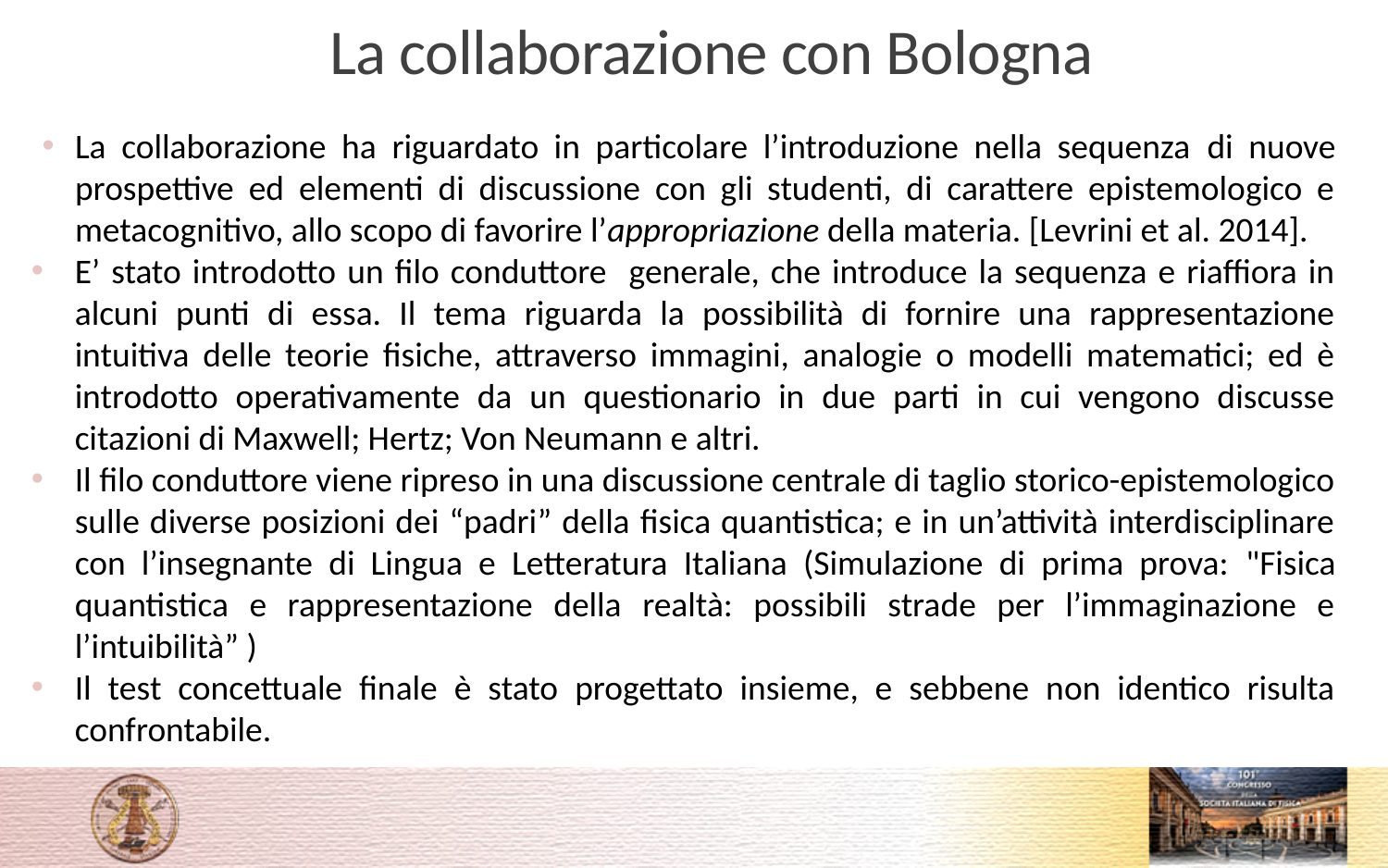

# La collaborazione con Bologna
La collaborazione ha riguardato in particolare l’introduzione nella sequenza di nuove prospettive ed elementi di discussione con gli studenti, di carattere epistemologico e metacognitivo, allo scopo di favorire l’appropriazione della materia. [Levrini et al. 2014].
E’ stato introdotto un filo conduttore  generale, che introduce la sequenza e riaffiora in alcuni punti di essa. Il tema riguarda la possibilità di fornire una rappresentazione intuitiva delle teorie fisiche, attraverso immagini, analogie o modelli matematici; ed è introdotto operativamente da un questionario in due parti in cui vengono discusse citazioni di Maxwell; Hertz; Von Neumann e altri.
Il filo conduttore viene ripreso in una discussione centrale di taglio storico-epistemologico sulle diverse posizioni dei “padri” della fisica quantistica; e in un’attività interdisciplinare con l’insegnante di Lingua e Letteratura Italiana (Simulazione di prima prova: "Fisica quantistica e rappresentazione della realtà: possibili strade per l’immaginazione e l’intuibilità” )
Il test concettuale finale è stato progettato insieme, e sebbene non identico risulta confrontabile.